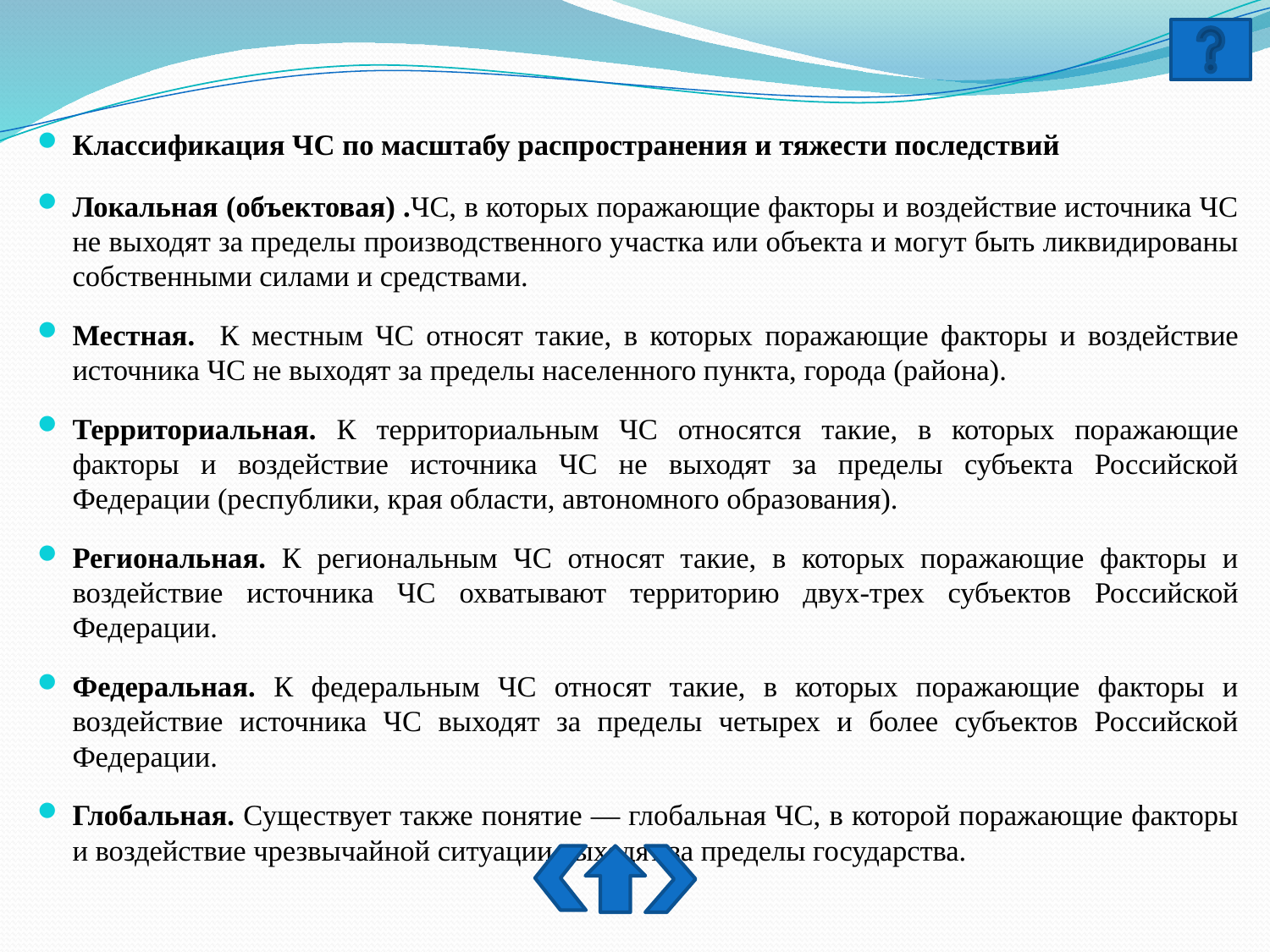

Классификация ЧС по масштабу распространения и тяжести последствий

Локальная (объектовая) .ЧС, в которых поражающие факторы и воздействие источника ЧС не выходят за пределы производственного участка или объекта и могут быть ликвидированы собственными силами и средствами.

Местная.  К местным ЧС относят такие, в которых поражающие факторы и воздействие источника ЧС не выходят за пределы населенного пункта, города (района).

Территориальная. К территориальным ЧС относятся такие, в которых поражающие факторы и воздействие источника ЧС не выходят за пределы субъекта Российской Федерации (республики, края области, автономного образования).

Региональная. К региональным ЧС относят такие, в которых поражающие факторы и воздействие источника ЧС охватывают территорию двух-трех субъектов Российской Федерации.

Федеральная. К федеральным ЧС относят такие, в которых поражающие факторы и воздействие источника ЧС выходят за пределы четырех и более субъек­тов Российской Федерации.

Глобальная. Существует также понятие — глобальная ЧС, в которой поражающие факторы и воздействие чрезвычайной ситуации выходят за пределы государства.